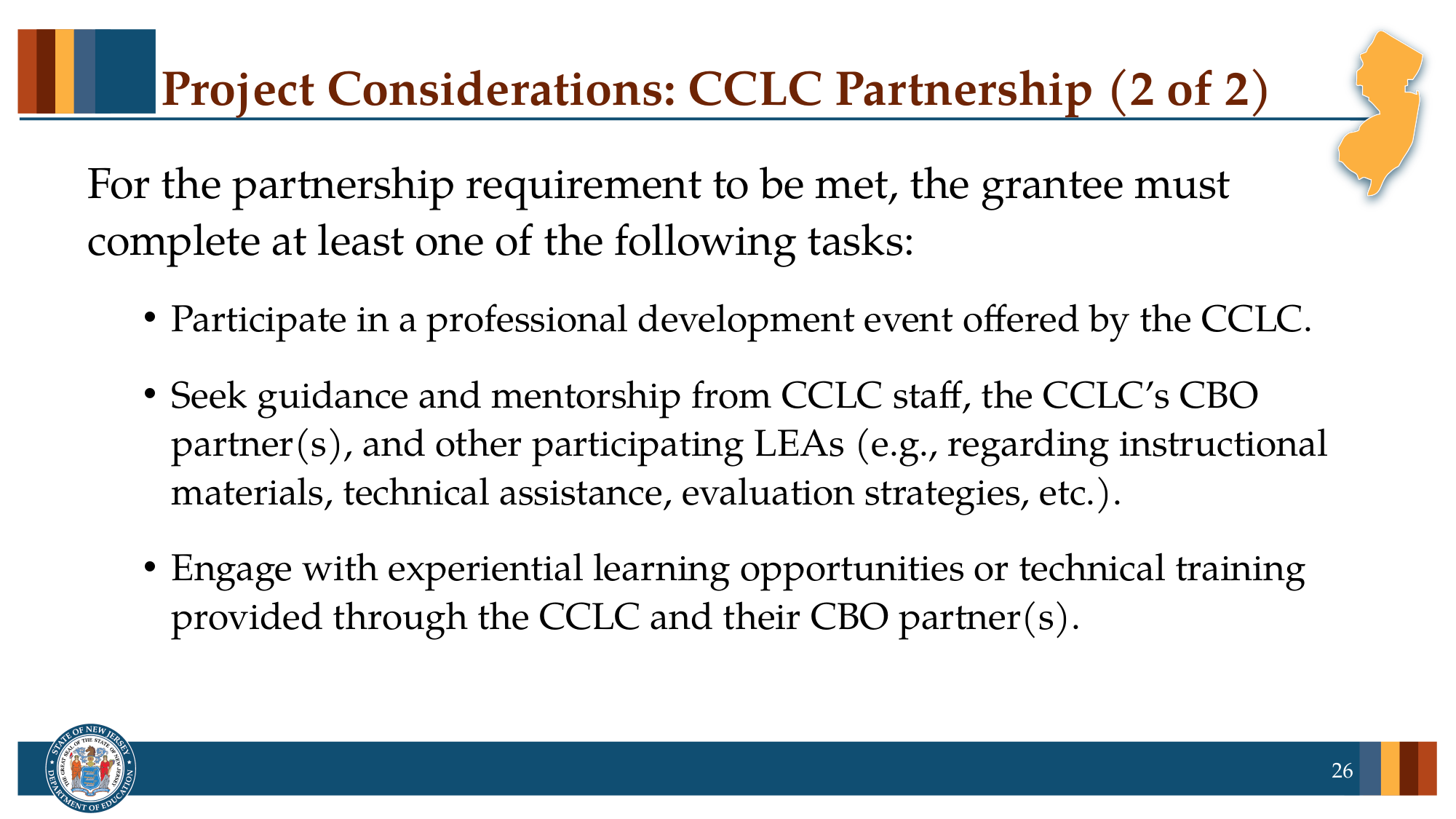

# Project Considerations: CCLC Partnership (2 of 2)
For the partnership requirement to be met, the grantee must complete at least one of the following tasks:
Participate in a professional development event offered by the CCLC.
Seek guidance and mentorship from CCLC staff, the CCLC’s CBO partner(s), and other participating LEAs (e.g., regarding instructional materials, technical assistance, evaluation strategies, etc.).
Engage with experiential learning opportunities or technical training provided through the CCLC and their CBO partner(s).
26